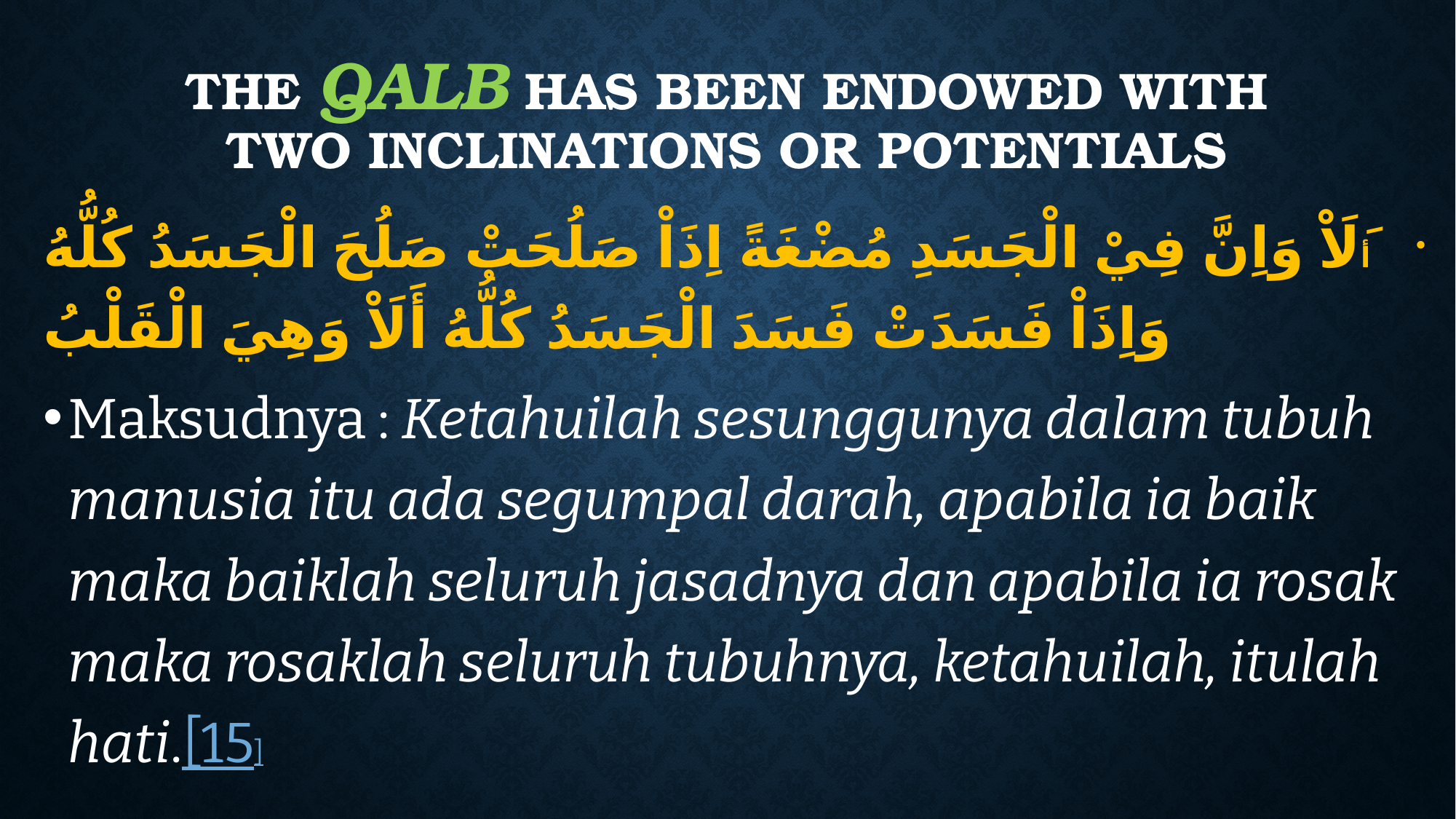

# THE QALB HAS BEEN ENDOWED WITH TWO INClinATIONS OR POTENTIALS
أَلَاْ وَاِنَّ فِيْ الْجَسَدِ مُضْغَةً اِذَاْ صَلُحَتْ صَلُحَ الْجَسَدُ كُلُّهُ وَاِذَاْ فَسَدَتْ فَسَدَ الْجَسَدُ كُلُّهُ أَلَاْ وَهِيَ الْقَلْبُ
Maksudnya : Ketahuilah sesunggunya dalam tubuh manusia itu ada segumpal darah, apabila ia baik maka baiklah seluruh jasadnya dan apabila ia rosak maka rosaklah seluruh tubuhnya, ketahuilah, itulah hati.[15]